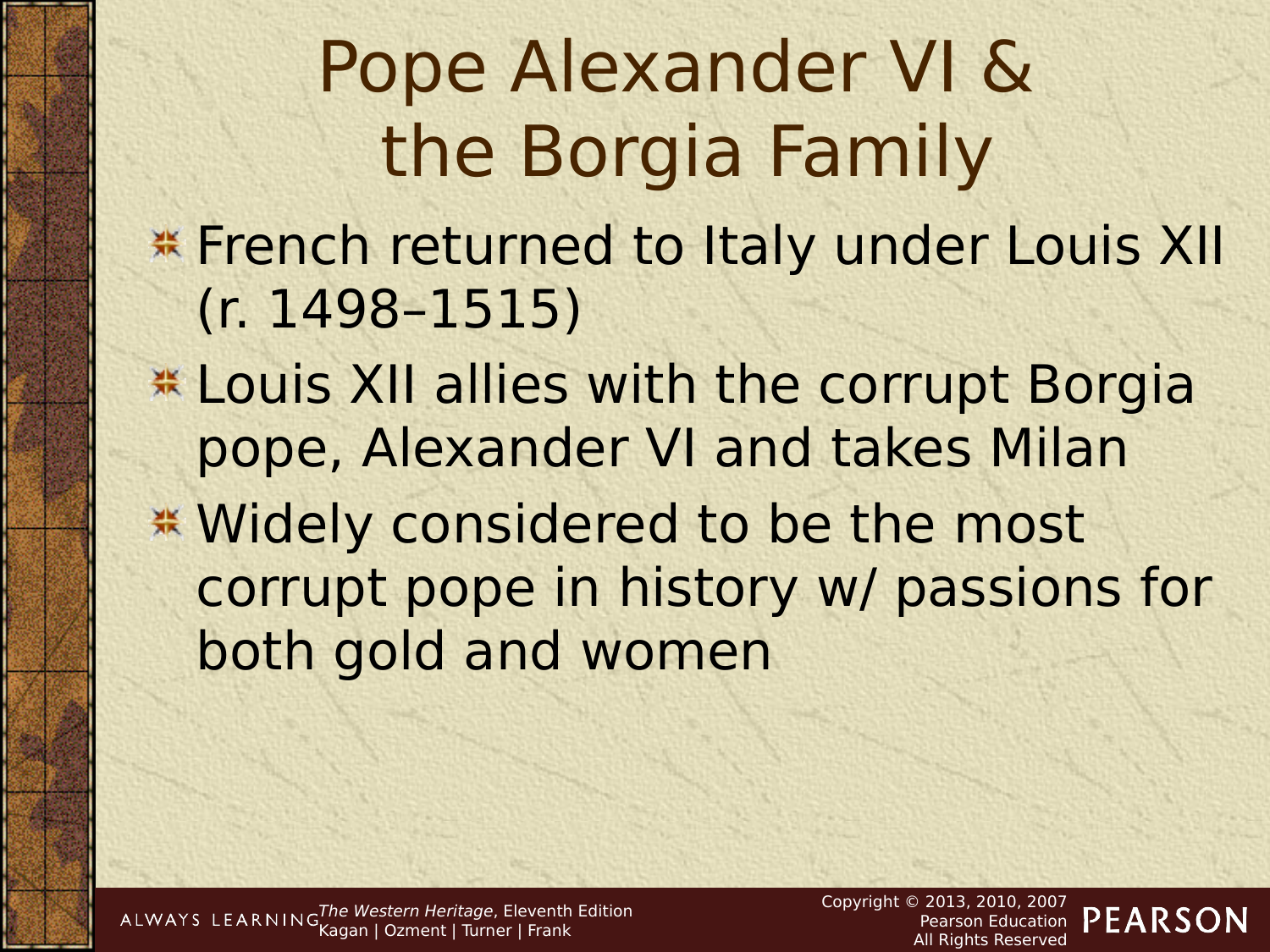

Pope Alexander VI &
the Borgia Family
French returned to Italy under Louis XII (r. 1498–1515)
Louis XII allies with the corrupt Borgia pope, Alexander VI and takes Milan
Widely considered to be the most corrupt pope in history w/ passions for both gold and women